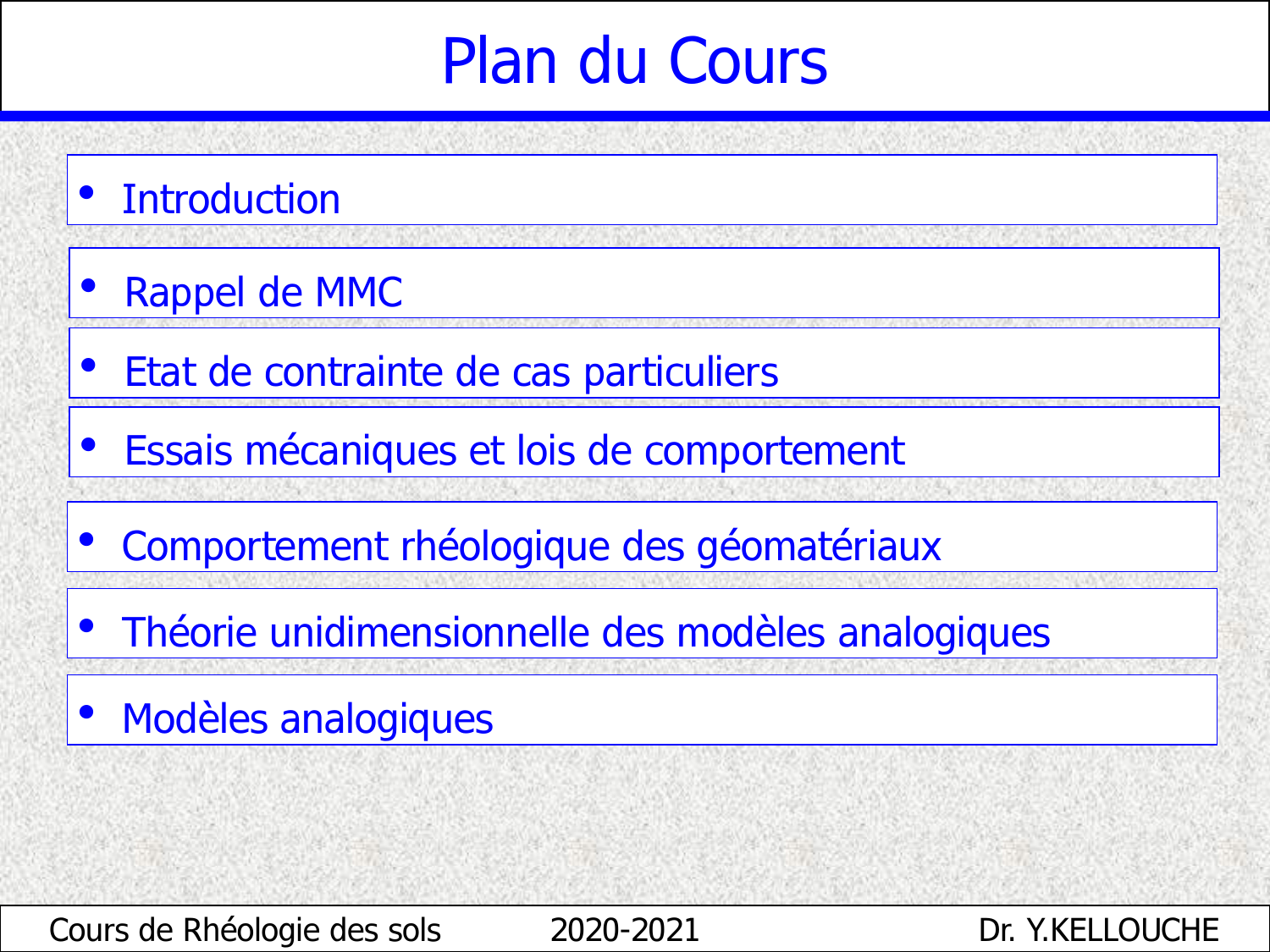

Plan du Cours

 Introduction
 Rappel de MMC
 Etat de contrainte de cas particuliers
 Essais mécaniques et lois de comportement
 Comportement rhéologique des géomatériaux
 Théorie unidimensionnelle des modèles analogiques
 Modèles analogiques
Cours de Rhéologie des sols           2020-2021                            Dr. Y.KELLOUCHE